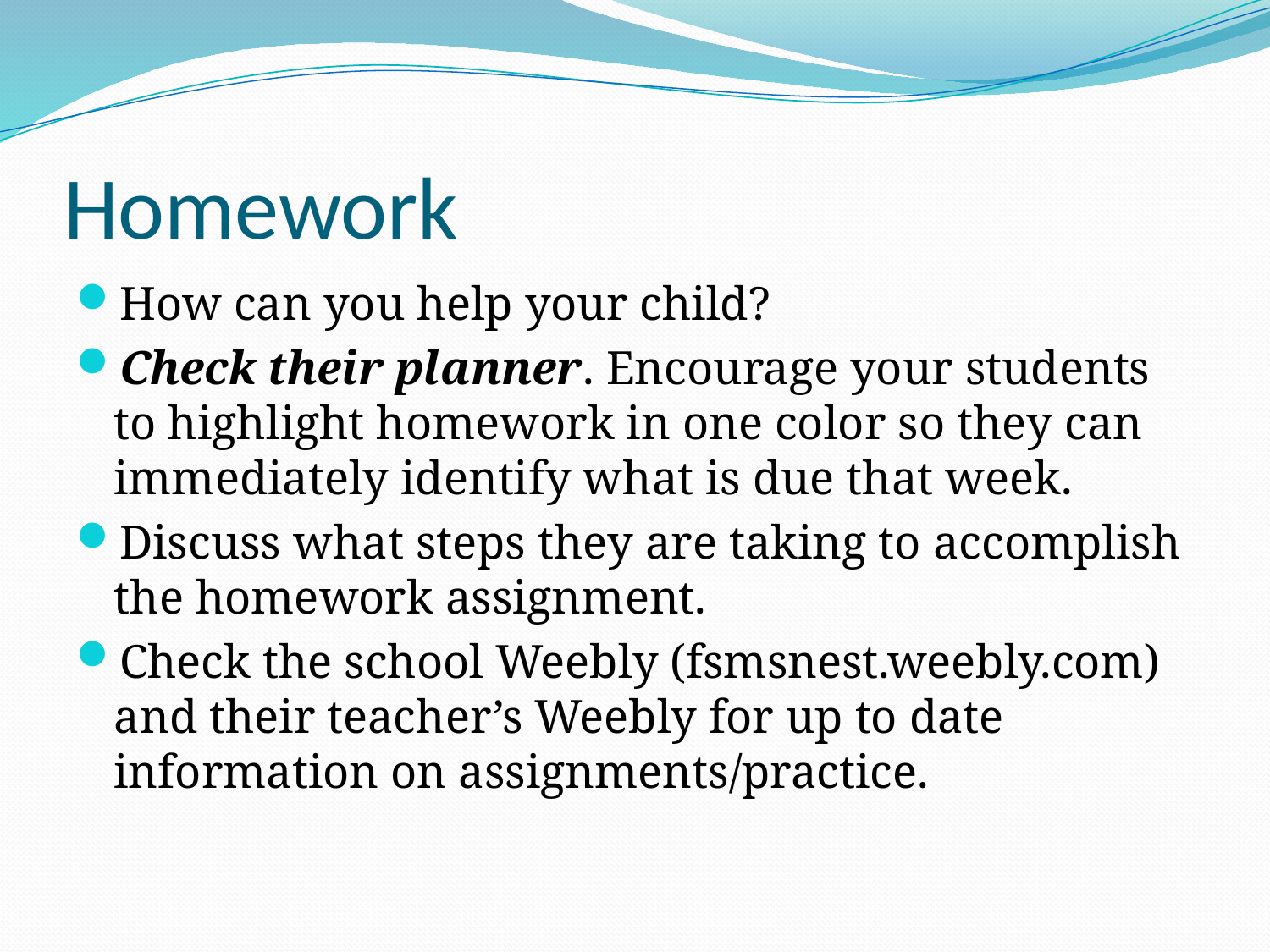

# Homework
How can you help your child?
Check their planner. Encourage your students to highlight homework in one color so they can immediately identify what is due that week.
Discuss what steps they are taking to accomplish the homework assignment.
Check the school Weebly (fsmsnest.weebly.com) and their teacher’s Weebly for up to date information on assignments/practice.